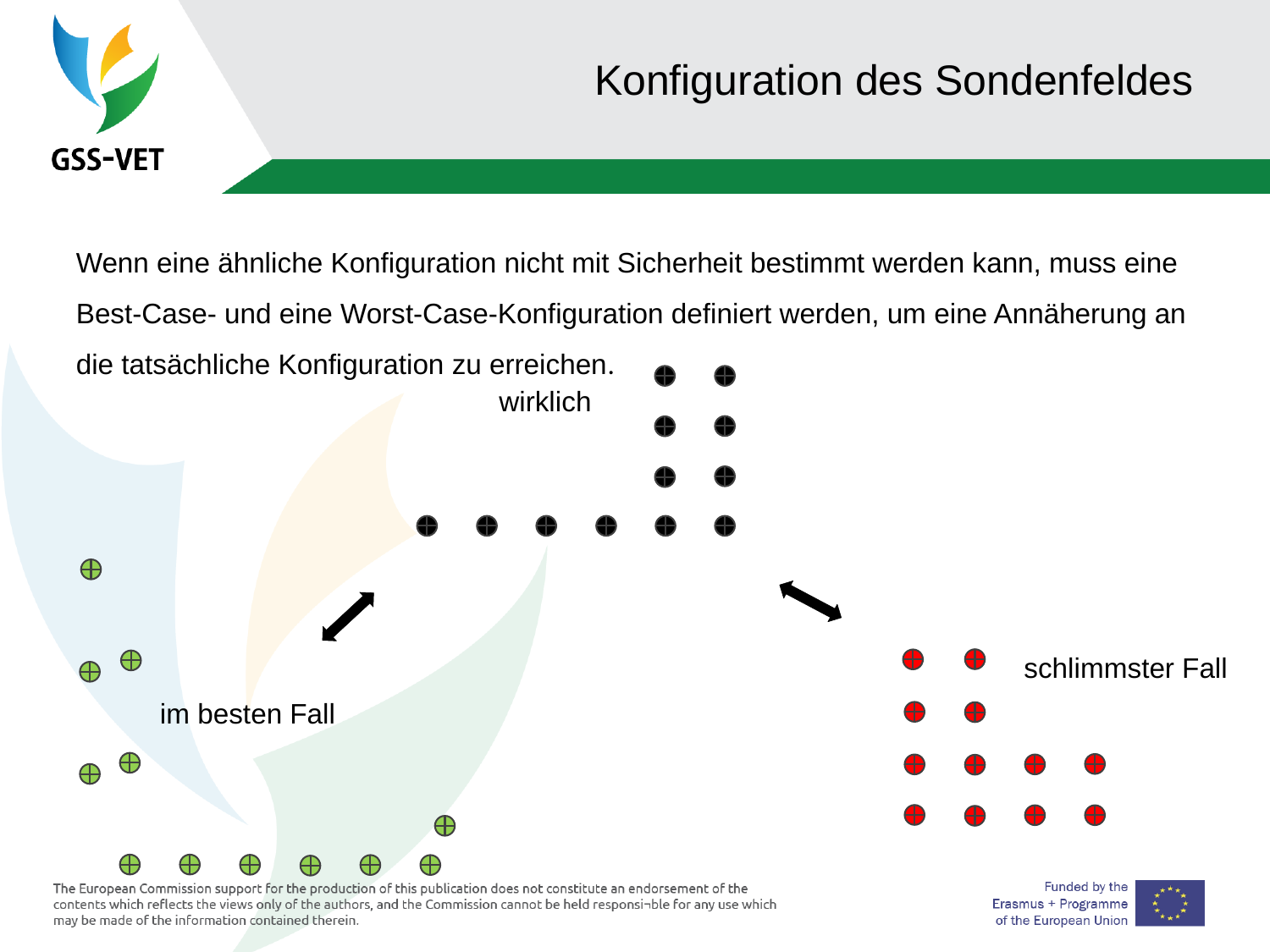

Konfiguration des Sondenfeldes
Wenn eine ähnliche Konfiguration nicht mit Sicherheit bestimmt werden kann, muss eine Best-Case- und eine Worst-Case-Konfiguration definiert werden, um eine Annäherung an die tatsächliche Konfiguration zu erreichen.

wirklich

schlimmster Fall

im besten Fall